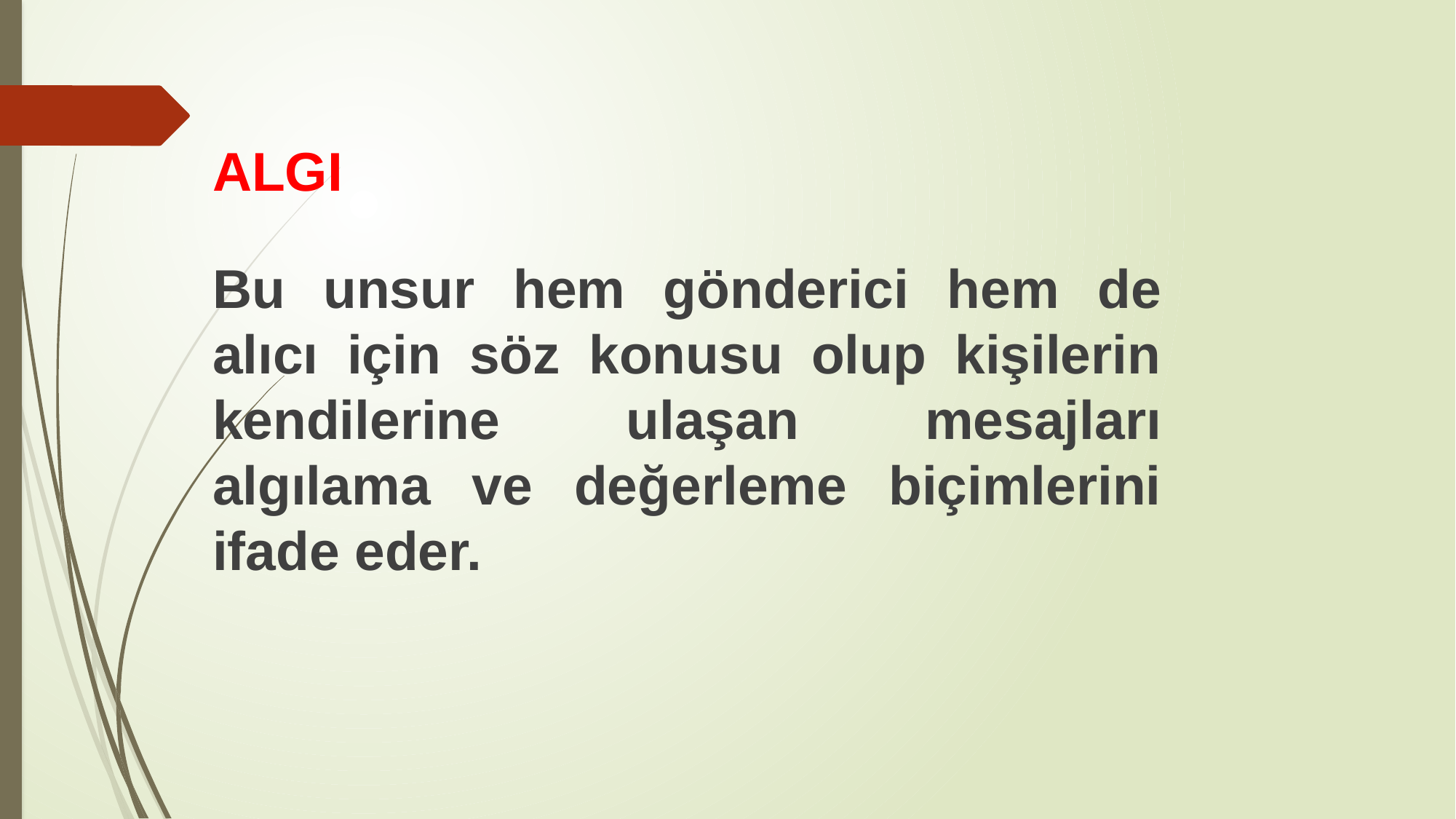

# ALGI
Bu unsur hem gönderici hem de alıcı için söz konusu olup kişilerin kendilerine ulaşan mesajları algılama ve değerleme biçimlerini ifade eder.